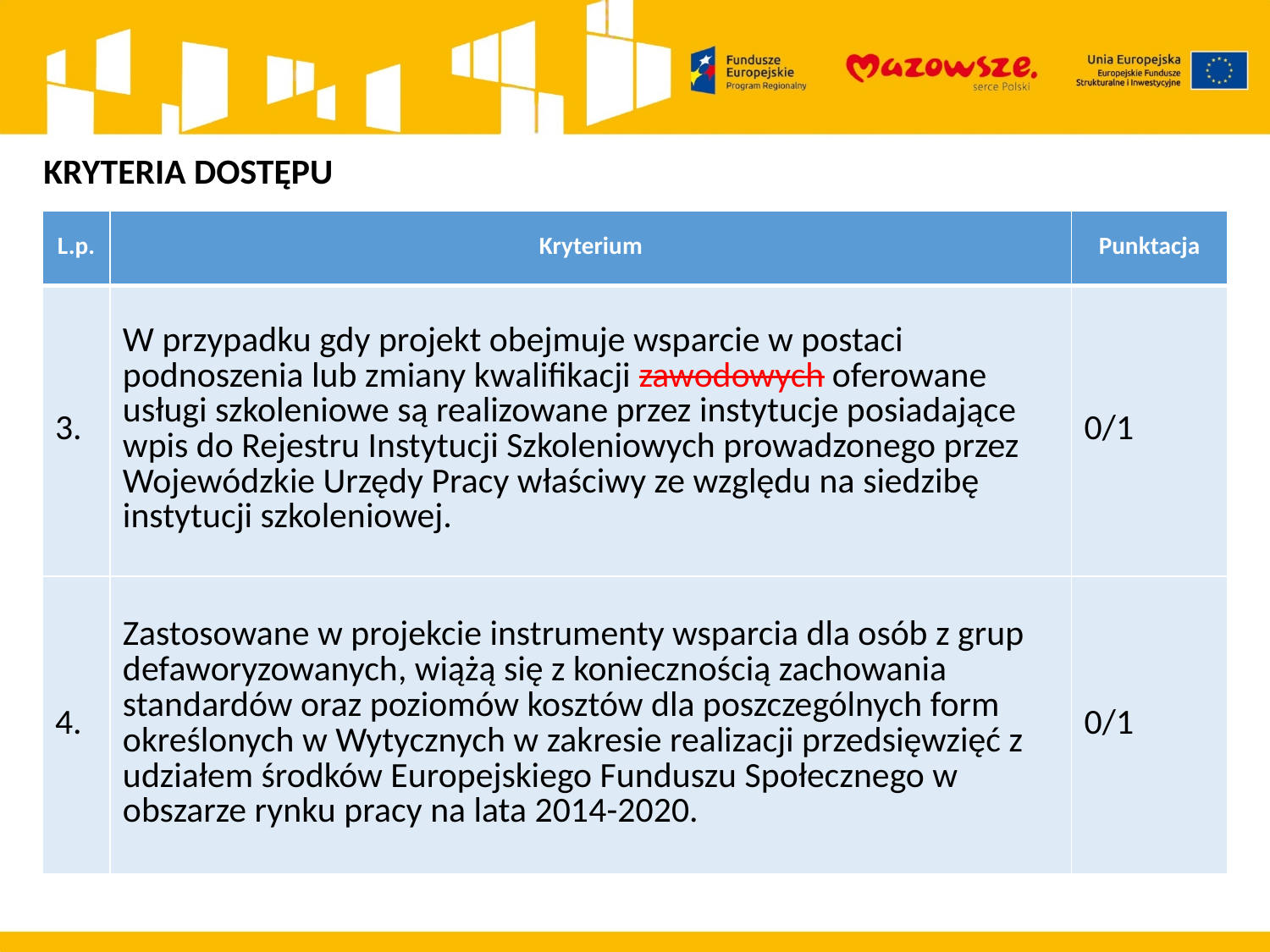

KRYTERIA DOSTĘPU
| L.p. | Kryterium | Punktacja |
| --- | --- | --- |
| 3. | W przypadku gdy projekt obejmuje wsparcie w postaci podnoszenia lub zmiany kwalifikacji zawodowych oferowane usługi szkoleniowe są realizowane przez instytucje posiadające wpis do Rejestru Instytucji Szkoleniowych prowadzonego przez Wojewódzkie Urzędy Pracy właściwy ze względu na siedzibę instytucji szkoleniowej. | 0/1 |
| 4. | Zastosowane w projekcie instrumenty wsparcia dla osób z grup defaworyzowanych, wiążą się z koniecznością zachowania standardów oraz poziomów kosztów dla poszczególnych form określonych w Wytycznych w zakresie realizacji przedsięwzięć z udziałem środków Europejskiego Funduszu Społecznego w obszarze rynku pracy na lata 2014-2020. | 0/1 |